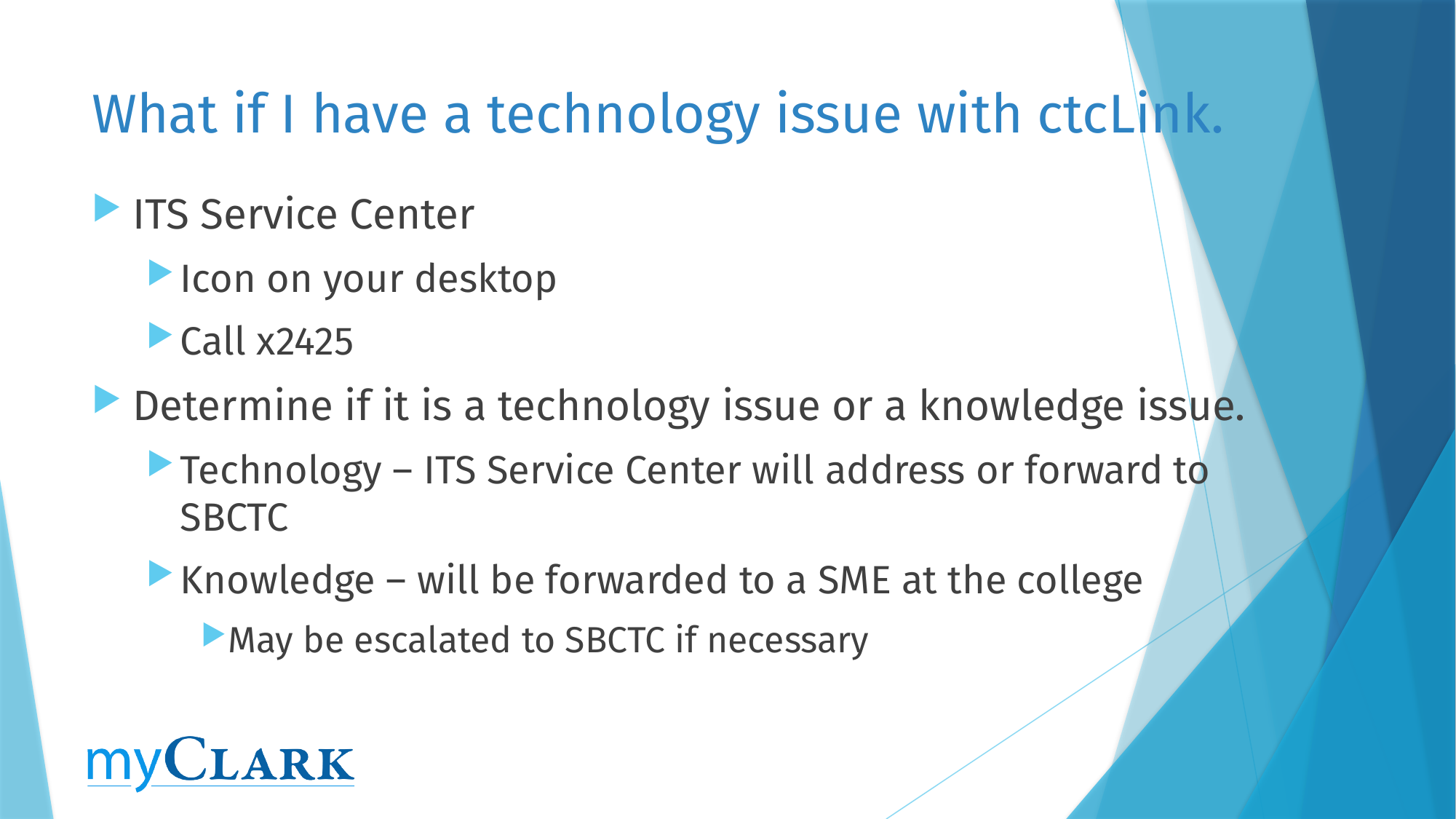

# What if I have a technology issue with ctcLink.
ITS Service Center
Icon on your desktop
Call x2425
Determine if it is a technology issue or a knowledge issue.
Technology – ITS Service Center will address or forward to SBCTC
Knowledge – will be forwarded to a SME at the college
May be escalated to SBCTC if necessary